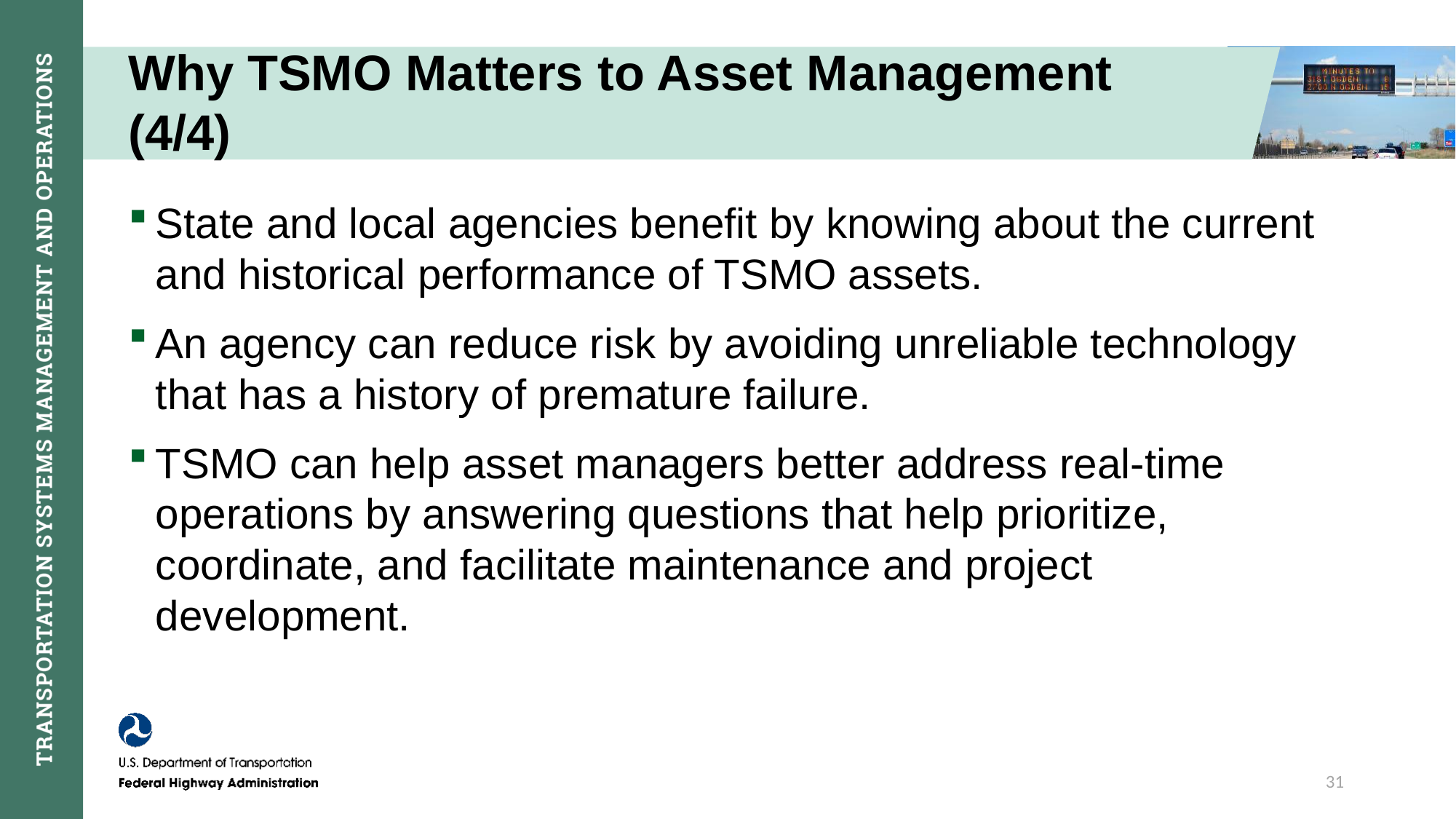

# Why TSMO Matters to Asset Management (4/4)
State and local agencies benefit by knowing about the current and historical performance of TSMO assets.
An agency can reduce risk by avoiding unreliable technology that has a history of premature failure.
TSMO can help asset managers better address real-time operations by answering questions that help prioritize, coordinate, and facilitate maintenance and project development.
31